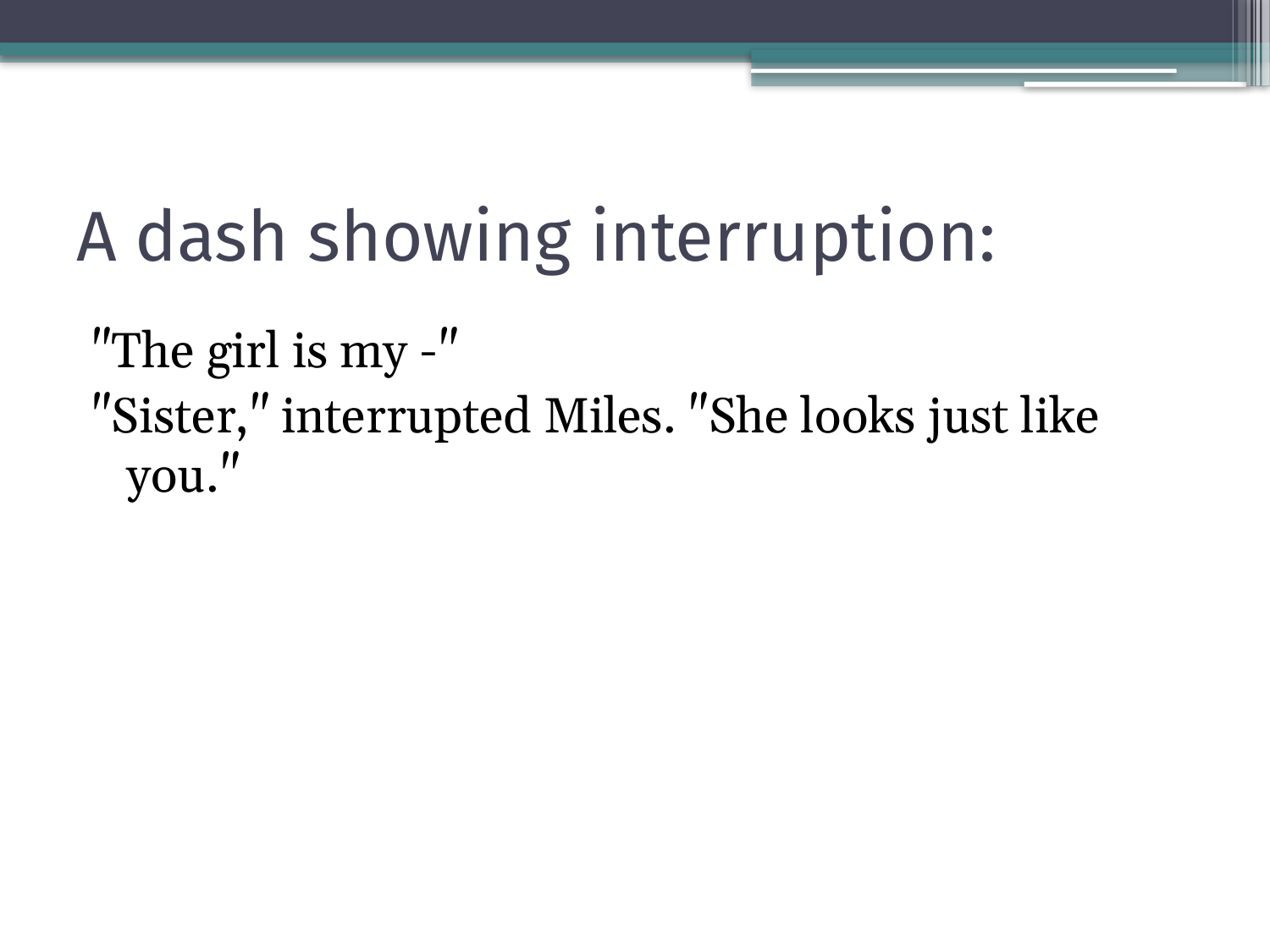

# A dash showing interruption:
"The girl is my -"
"Sister," interrupted Miles. "She looks just like you."